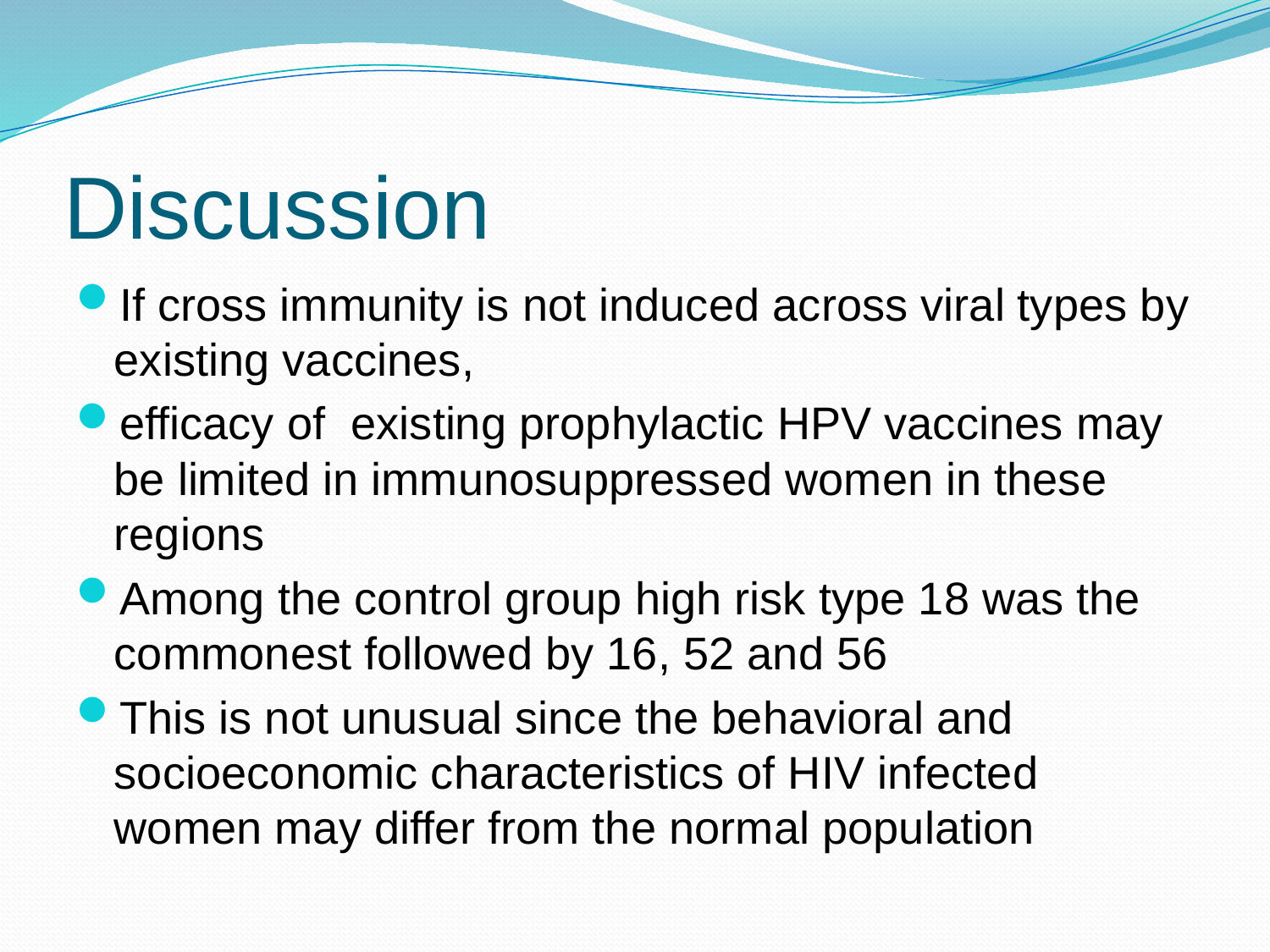

# Discussion
If cross immunity is not induced across viral types by existing vaccines,
efficacy of  existing prophylactic HPV vaccines may be limited in immunosuppressed women in these regions
Among the control group high risk type 18 was the commonest followed by 16, 52 and 56
This is not unusual since the behavioral and socioeconomic characteristics of HIV infected women may differ from the normal population